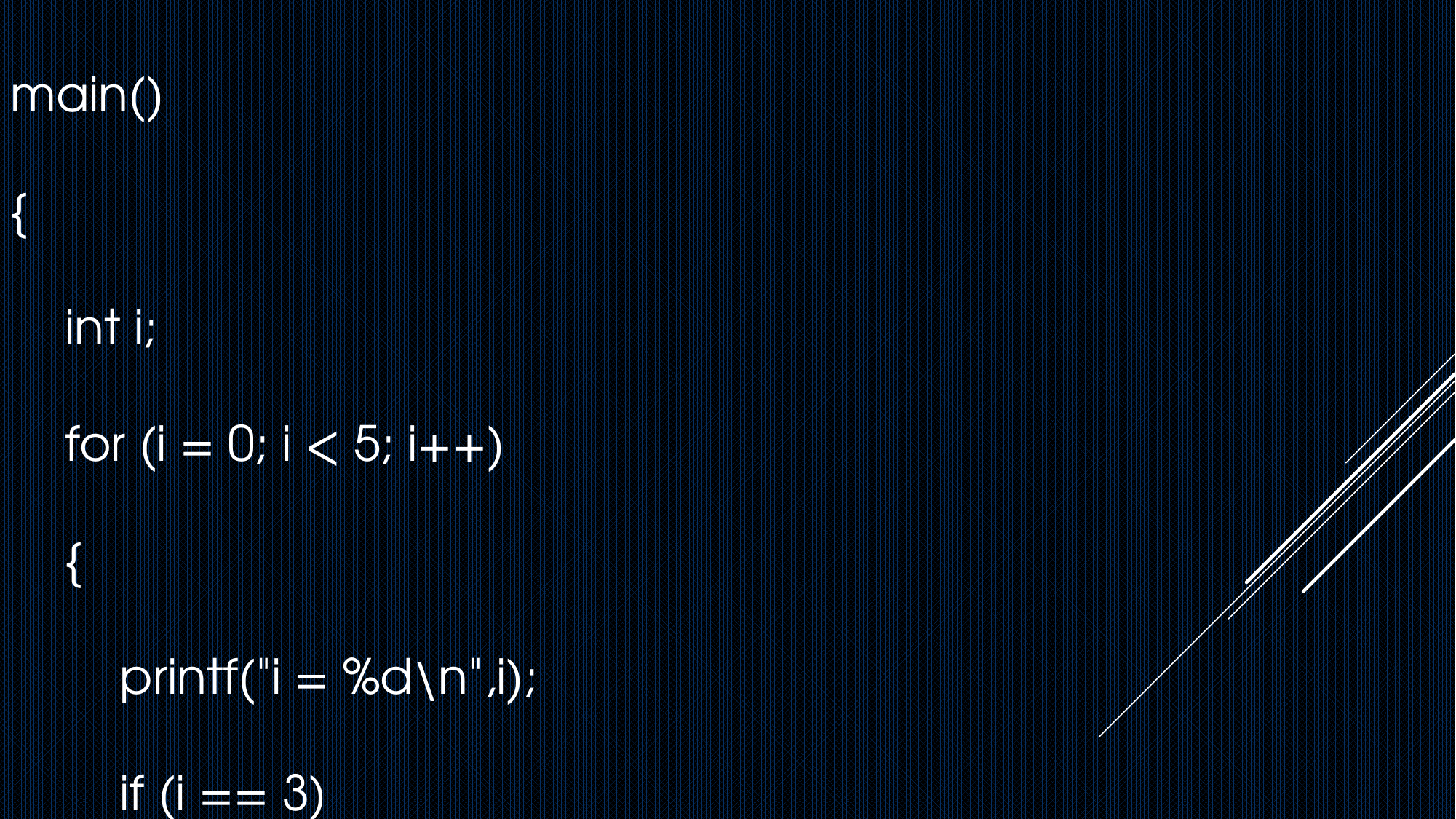

main()
{
int i;
for (i = 0; i < 5; i++)
{
printf("i = %d\n",i);
if (i == 3)